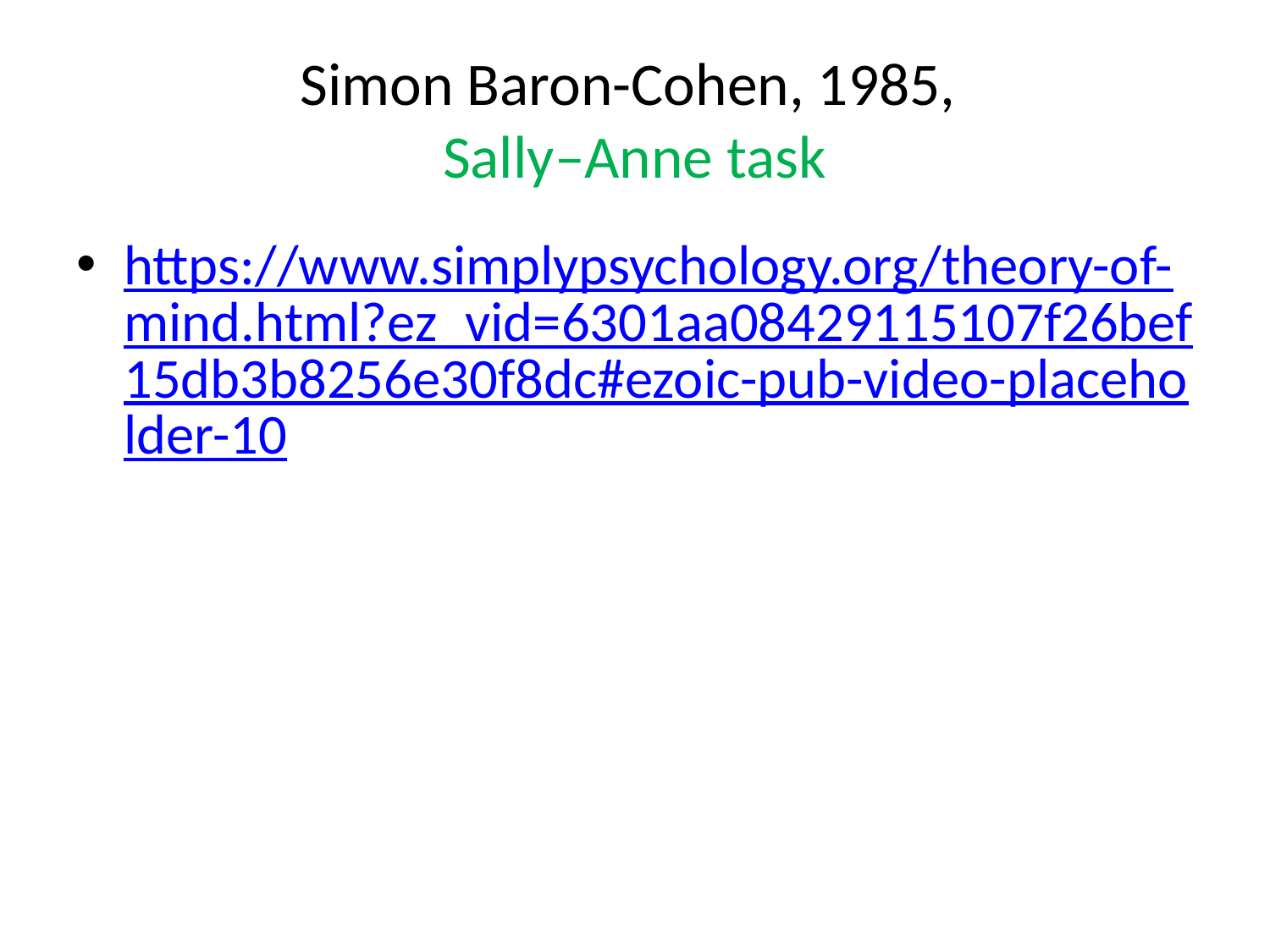

# Simon Baron-Cohen, 1985, Sally–Anne task
https://www.simplypsychology.org/theory-of-mind.html?ez_vid=6301aa08429115107f26bef15db3b8256e30f8dc#ezoic-pub-video-placeholder-10